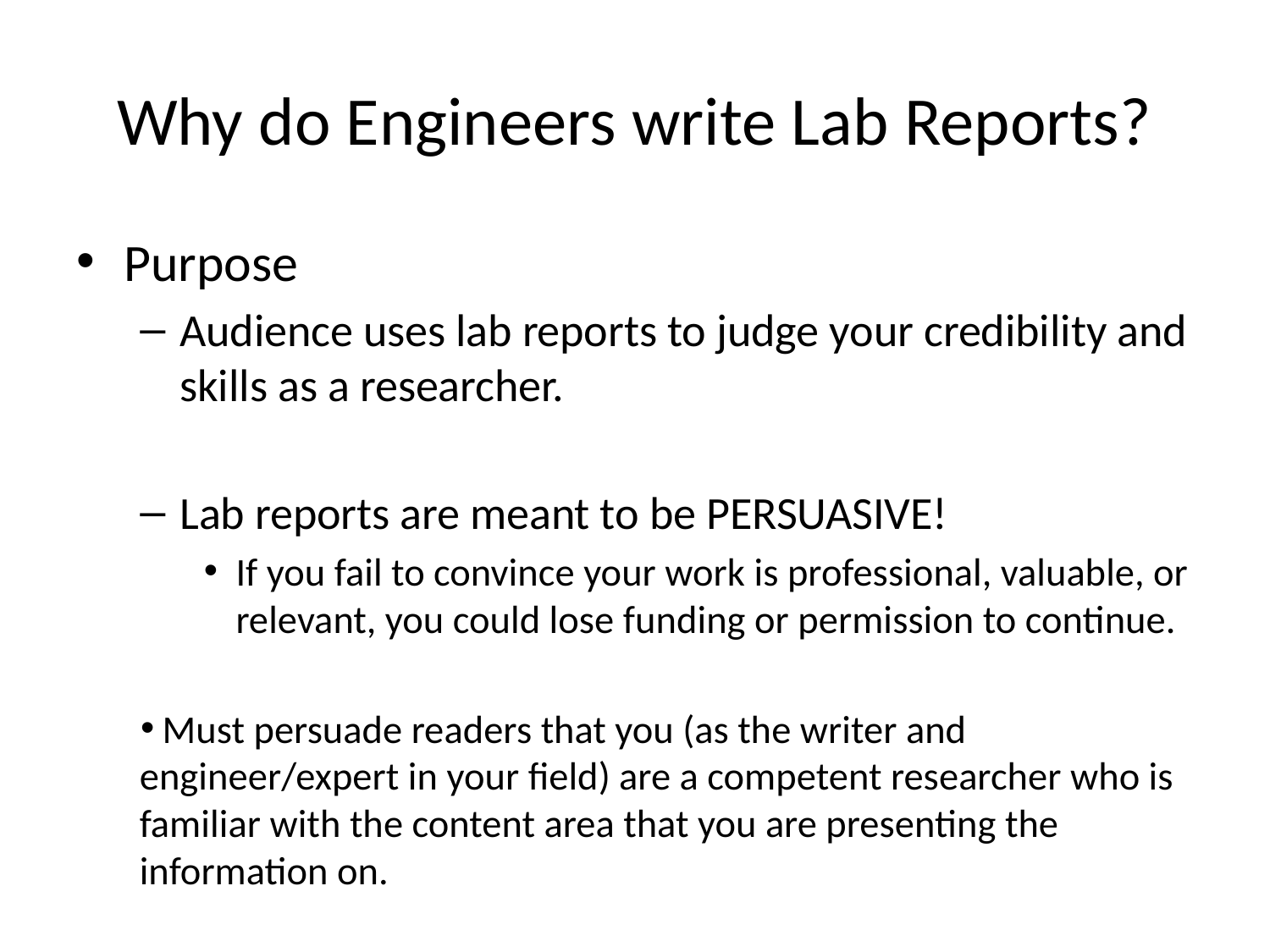

# Why do Engineers write Lab Reports?
Purpose
Audience uses lab reports to judge your credibility and skills as a researcher.

Lab reports are meant to be PERSUASIVE!
If you fail to convince your work is professional, valuable, or relevant, you could lose funding or permission to continue.

 Must persuade readers that you (as the writer and engineer/expert in your field) are a competent researcher who is familiar with the content area that you are presenting the information on.